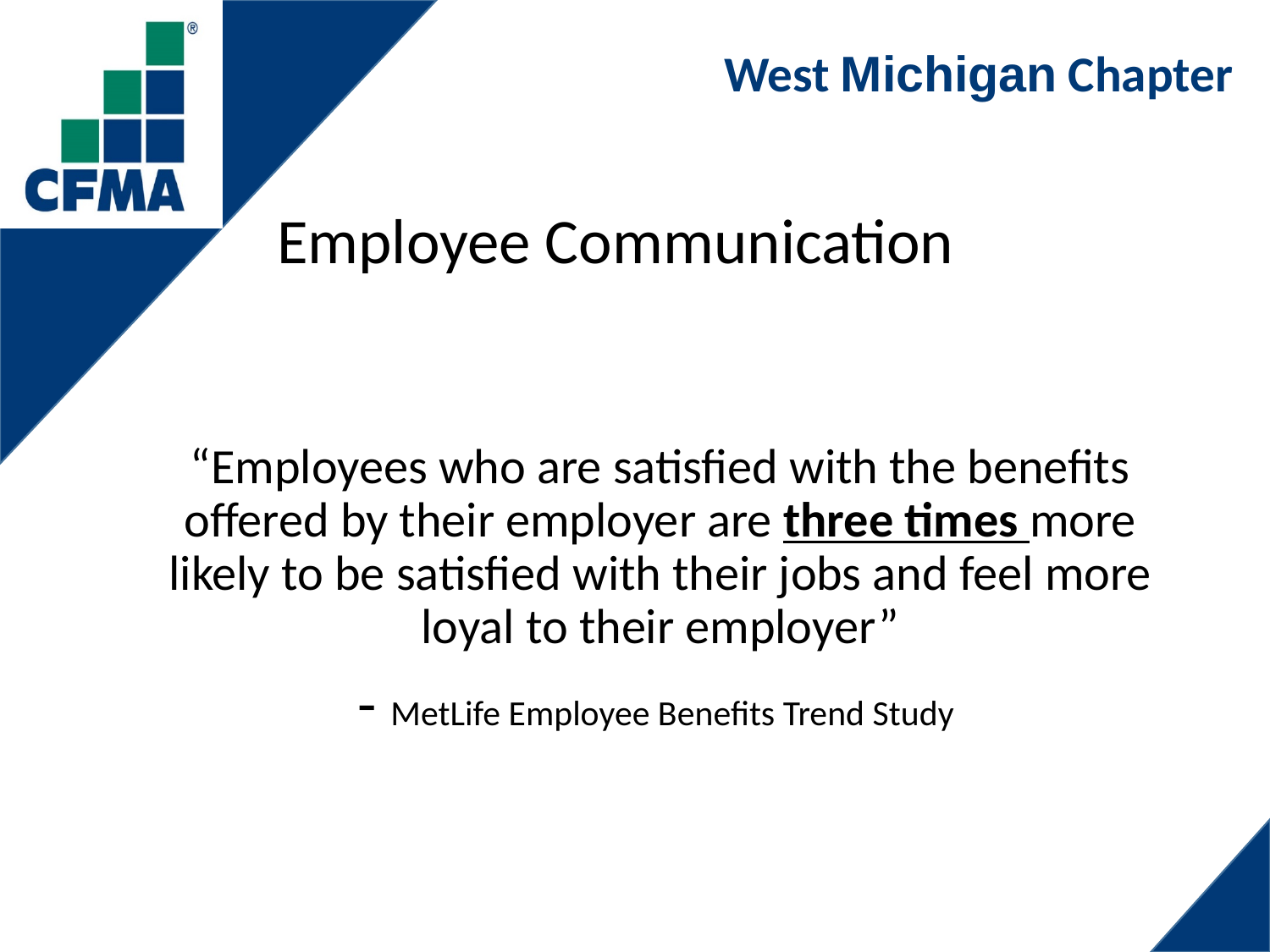

# Employee Communication
“Employees who are satisfied with the benefits offered by their employer are three times more likely to be satisfied with their jobs and feel more loyal to their employer”
- MetLife Employee Benefits Trend Study